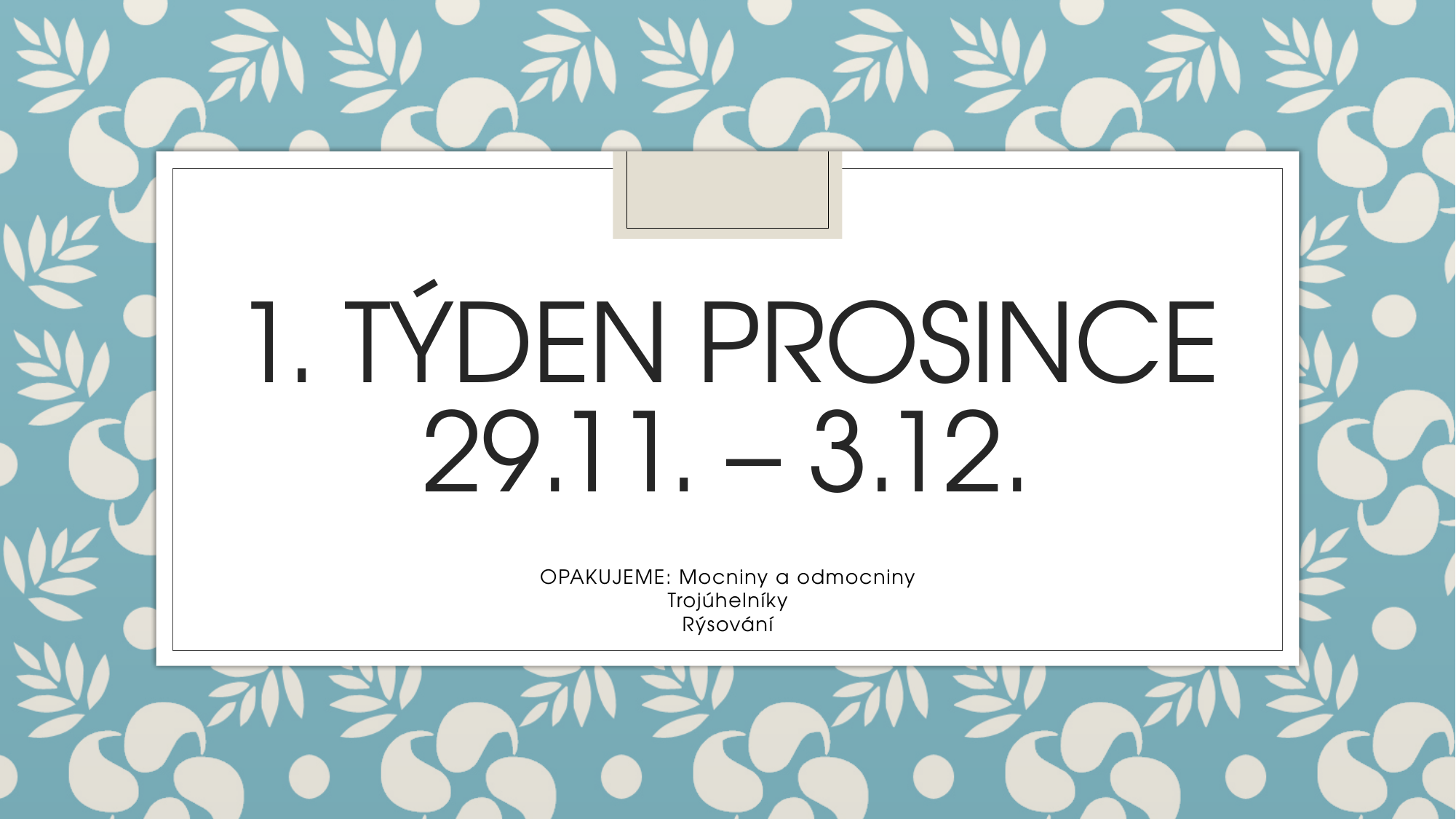

# 1. Týden prosince 29.11. – 3.12.
OPAKUJEME: Mocniny a odmocniny
Trojúhelníky
Rýsování